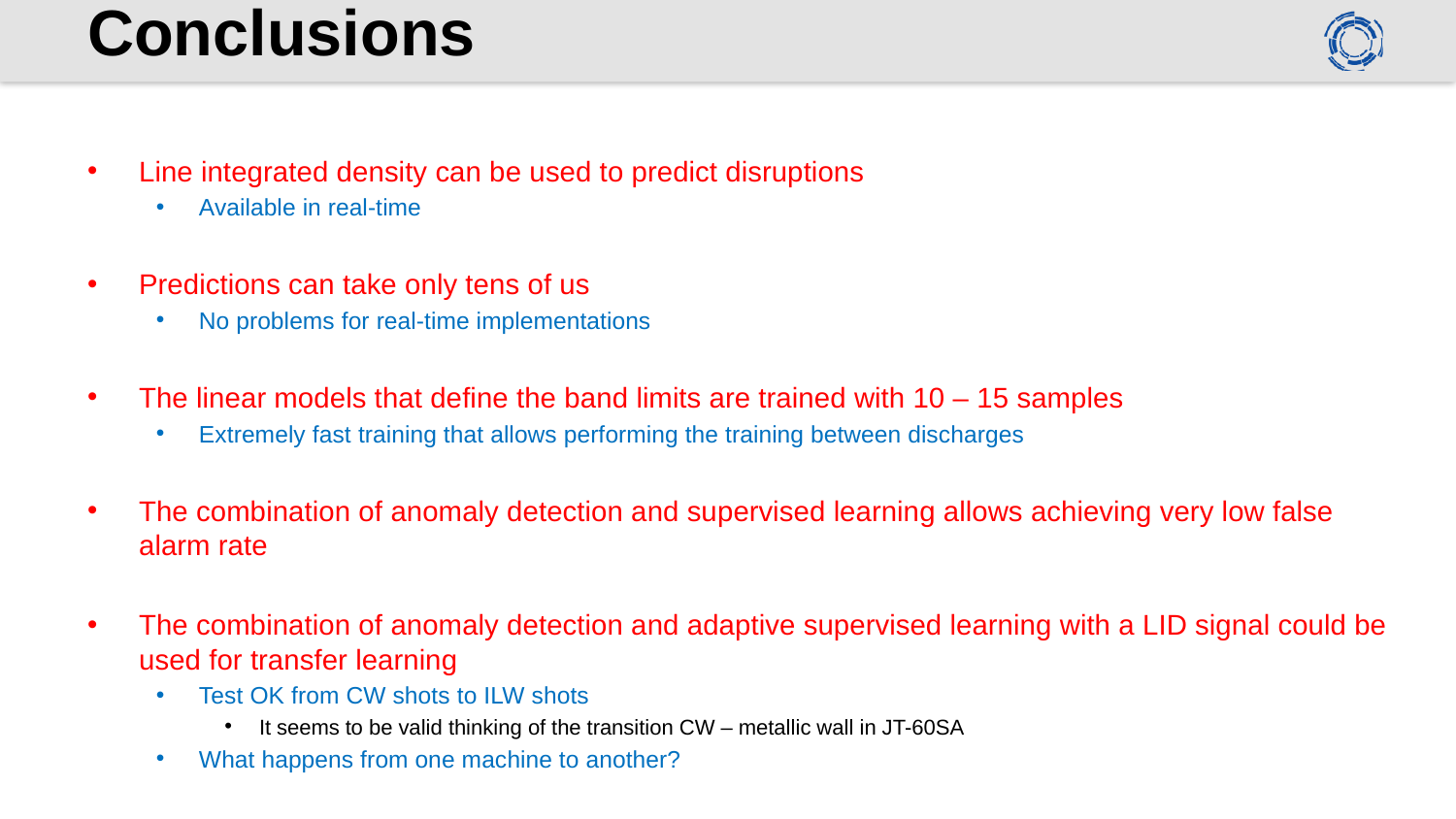

# Conclusions
Line integrated density can be used to predict disruptions
Available in real-time

Predictions can take only tens of us
No problems for real-time implementations

The linear models that define the band limits are trained with 10 – 15 samples
Extremely fast training that allows performing the training between discharges

The combination of anomaly detection and supervised learning allows achieving very low false alarm rate

The combination of anomaly detection and adaptive supervised learning with a LID signal could be used for transfer learning
Test OK from CW shots to ILW shots
It seems to be valid thinking of the transition CW – metallic wall in JT-60SA
What happens from one machine to another?